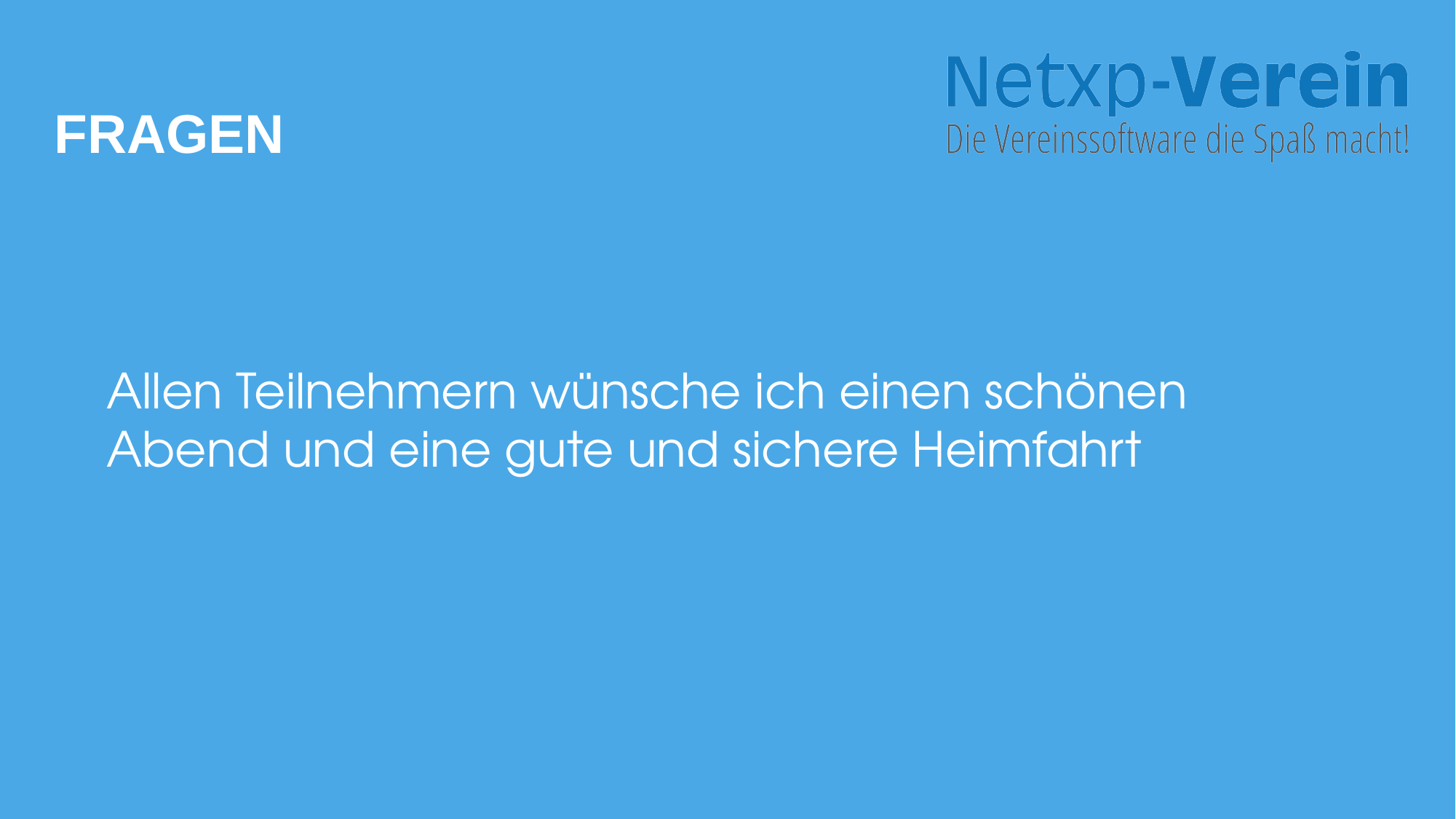

# Fragen
Allen Teilnehmern wünsche ich einen schönen Abend und eine gute und sichere Heimfahrt